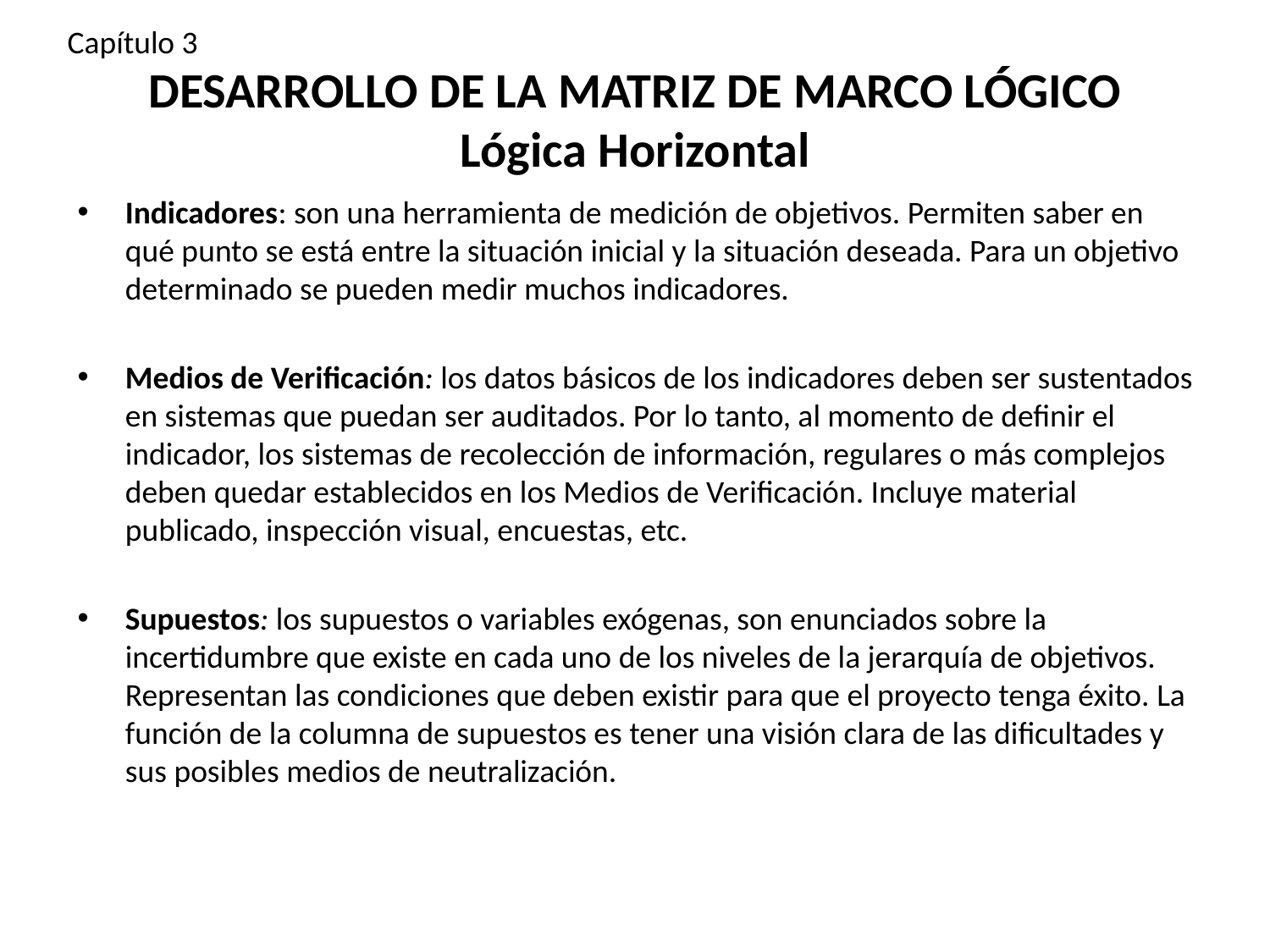

Capítulo 3
# DESARROLLO DE LA MATRIZ DE MARCO LÓGICO Lógica Horizontal
Indicadores: son una herramienta de medición de objetivos. Permiten saber en qué punto se está entre la situación inicial y la situación deseada. Para un objetivo determinado se pueden medir muchos indicadores.

Medios de Verificación: los datos básicos de los indicadores deben ser sustentados en sistemas que puedan ser auditados. Por lo tanto, al momento de definir el indicador, los sistemas de recolección de información, regulares o más complejos deben quedar establecidos en los Medios de Verificación. Incluye material publicado, inspección visual, encuestas, etc.

Supuestos: los supuestos o variables exógenas, son enunciados sobre la incertidumbre que existe en cada uno de los niveles de la jerarquía de objetivos. Representan las condiciones que deben existir para que el proyecto tenga éxito. La función de la columna de supuestos es tener una visión clara de las dificultades y sus posibles medios de neutralización.